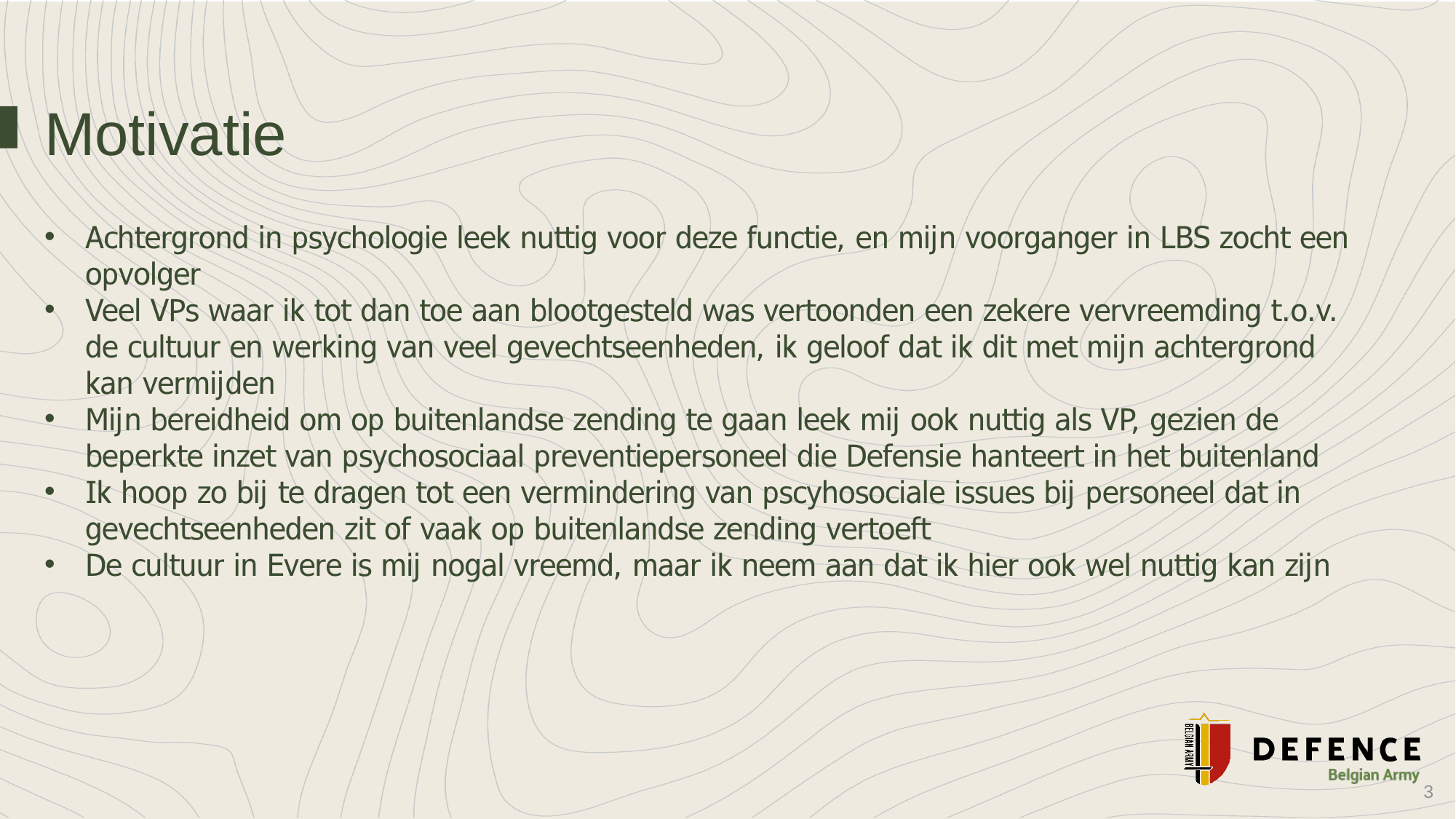

Motivatie
Achtergrond in psychologie leek nuttig voor deze functie, en mijn voorganger in LBS zocht een opvolger
Veel VPs waar ik tot dan toe aan blootgesteld was vertoonden een zekere vervreemding t.o.v. de cultuur en werking van veel gevechtseenheden, ik geloof dat ik dit met mijn achtergrond kan vermijden
Mijn bereidheid om op buitenlandse zending te gaan leek mij ook nuttig als VP, gezien de beperkte inzet van psychosociaal preventiepersoneel die Defensie hanteert in het buitenland
Ik hoop zo bij te dragen tot een vermindering van pscyhosociale issues bij personeel dat in gevechtseenheden zit of vaak op buitenlandse zending vertoeft
De cultuur in Evere is mij nogal vreemd, maar ik neem aan dat ik hier ook wel nuttig kan zijn